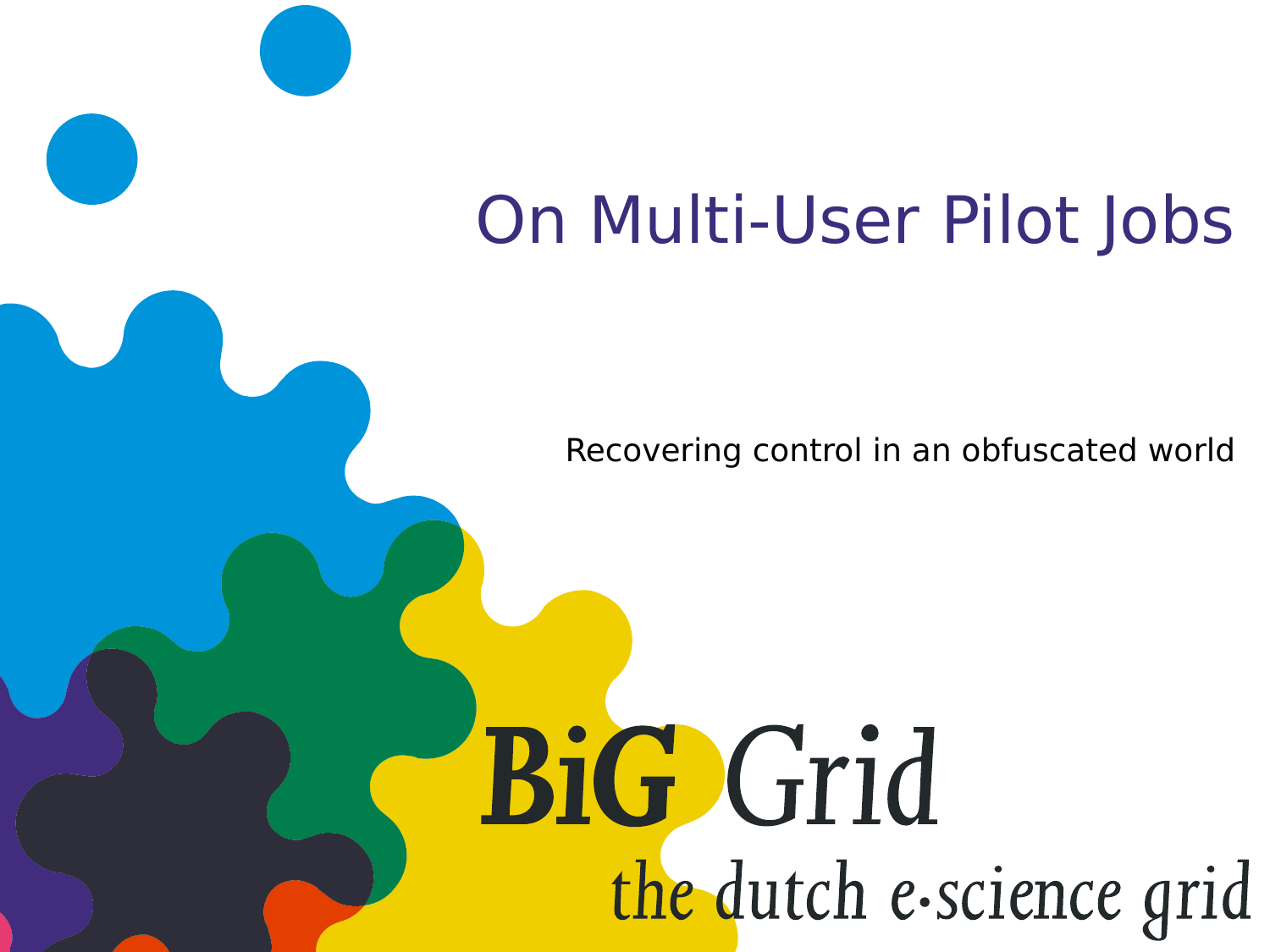

# On Multi-User Pilot Jobs
Recovering control in an obfuscated world